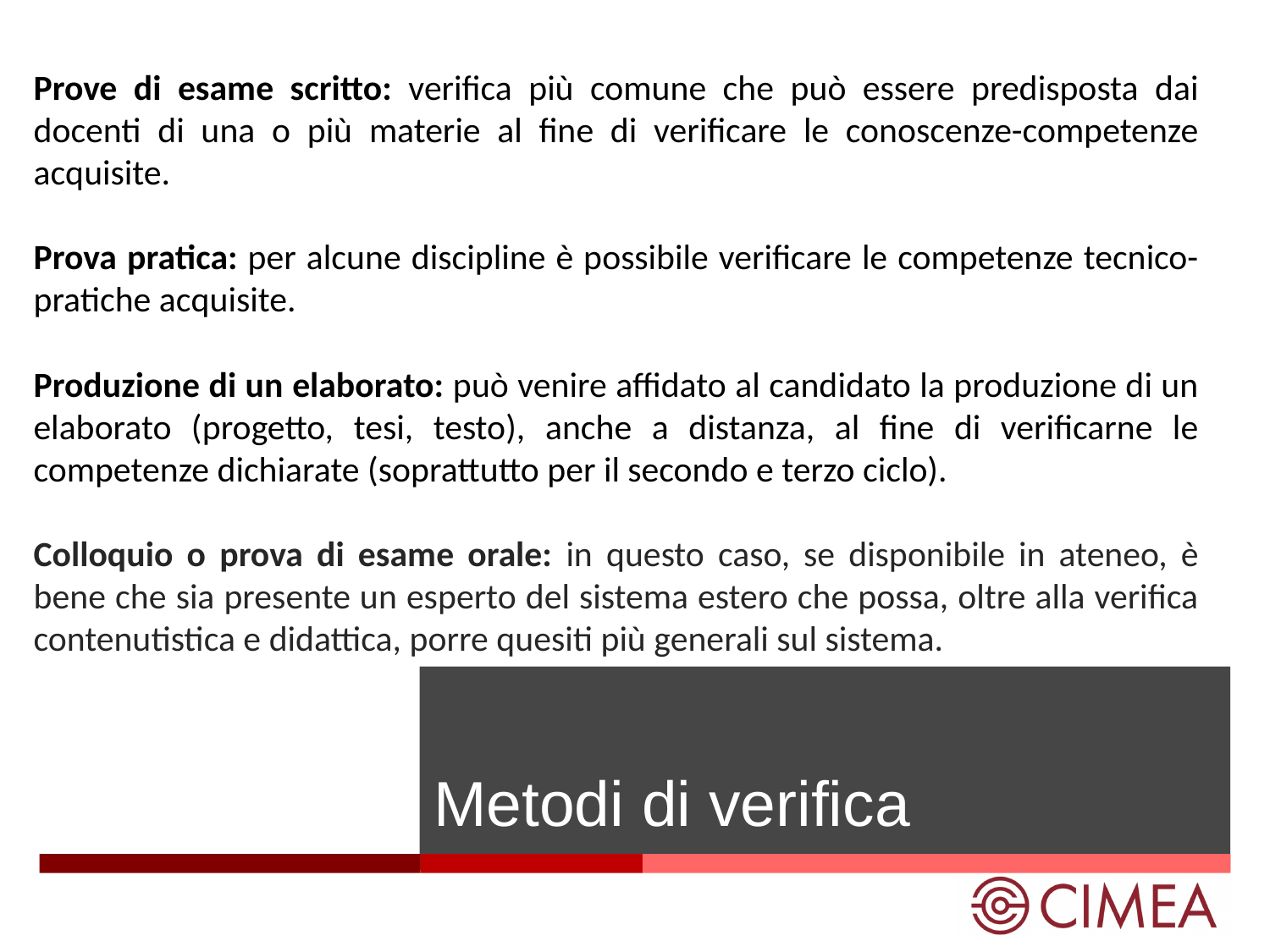

Prove di esame scritto: verifica più comune che può essere predisposta dai docenti di una o più materie al fine di verificare le conoscenze-competenze acquisite.

Prova pratica: per alcune discipline è possibile verificare le competenze tecnico-pratiche acquisite.

Produzione di un elaborato: può venire affidato al candidato la produzione di un elaborato (progetto, tesi, testo), anche a distanza, al fine di verificarne le competenze dichiarate (soprattutto per il secondo e terzo ciclo).

Colloquio o prova di esame orale: in questo caso, se disponibile in ateneo, è bene che sia presente un esperto del sistema estero che possa, oltre alla verifica contenutistica e didattica, porre quesiti più generali sul sistema.

# Metodi di verifica